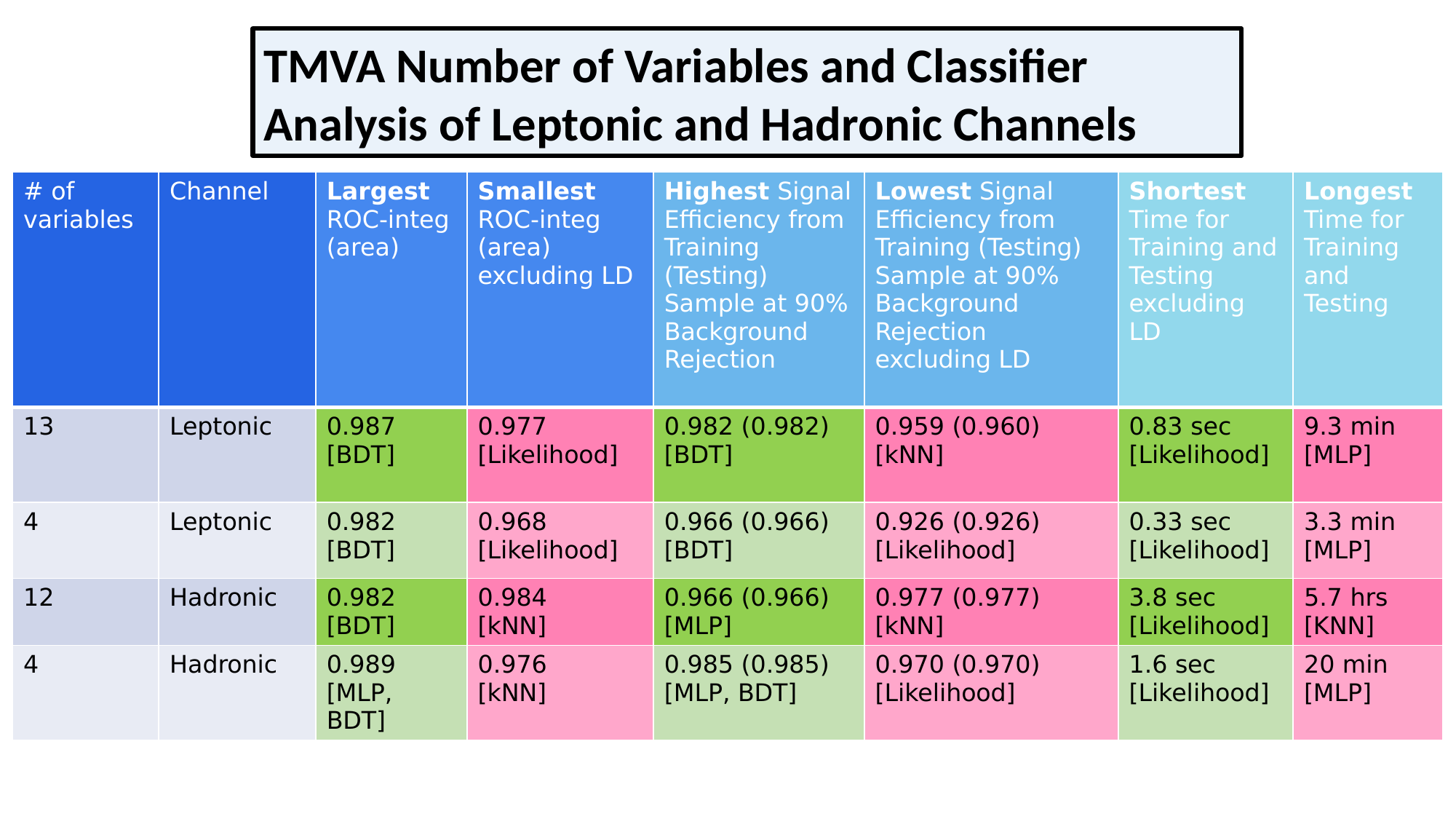

TMVA Number of Variables and Classifier Analysis of Leptonic and Hadronic Channels
| # of variables | Channel | Largest ROC-integ (area) | Smallest ROC-integ (area) excluding LD | Highest Signal Efficiency from Training (Testing) Sample at 90% Background Rejection | Lowest Signal Efficiency from Training (Testing) Sample at 90% Background Rejection excluding LD | Shortest Time for Training and Testing excluding LD | Longest Time for Training and Testing |
| --- | --- | --- | --- | --- | --- | --- | --- |
| 13 | Leptonic | 0.987 [BDT] | 0.977 [Likelihood] | 0.982 (0.982) [BDT] | 0.959 (0.960) [kNN] | 0.83 sec [Likelihood] | 9.3 min [MLP] |
| 4 | Leptonic | 0.982 [BDT] | 0.968 [Likelihood] | 0.966 (0.966) [BDT] | 0.926 (0.926) [Likelihood] | 0.33 sec [Likelihood] | 3.3 min [MLP] |
| 12 | Hadronic | 0.982 [BDT] | 0.984 [kNN] | 0.966 (0.966) [MLP] | 0.977 (0.977) [kNN] | 3.8 sec [Likelihood] | 5.7 hrs [KNN] |
| 4 | Hadronic | 0.989 [MLP, BDT] | 0.976 [kNN] | 0.985 (0.985) [MLP, BDT] | 0.970 (0.970) [Likelihood] | 1.6 sec [Likelihood] | 20 min [MLP] |